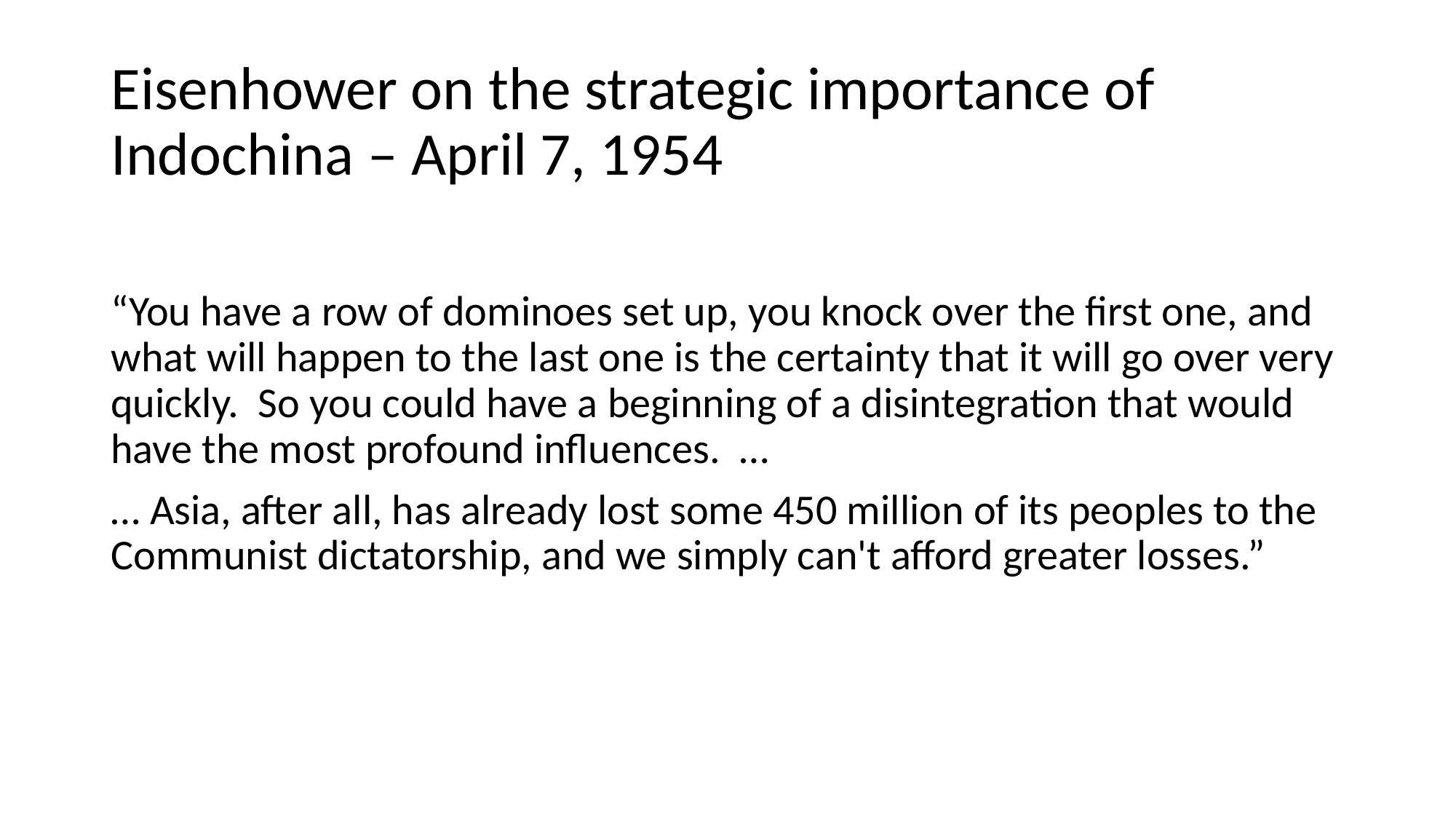

# Eisenhower on the strategic importance of Indochina – April 7, 1954

“You have a row of dominoes set up, you knock over the first one, and what will happen to the last one is the certainty that it will go over very quickly.  So you could have a beginning of a disintegration that would have the most profound influences.  …
… Asia, after all, has already lost some 450 million of its peoples to the Communist dictatorship, and we simply can't afford greater losses.”